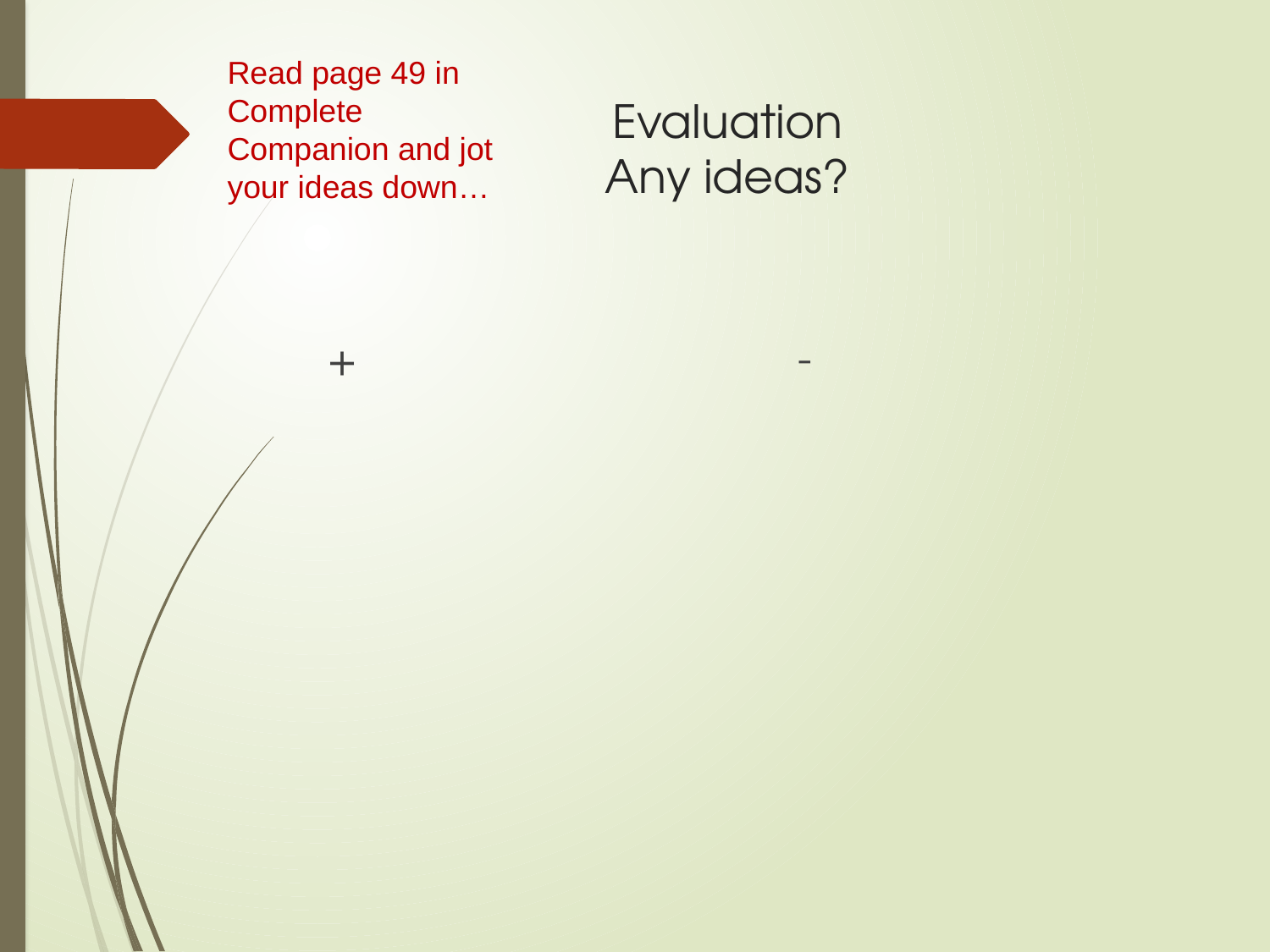

Read page 49 in Complete Companion and jot your ideas down…
# Evaluation Any ideas?
-
+